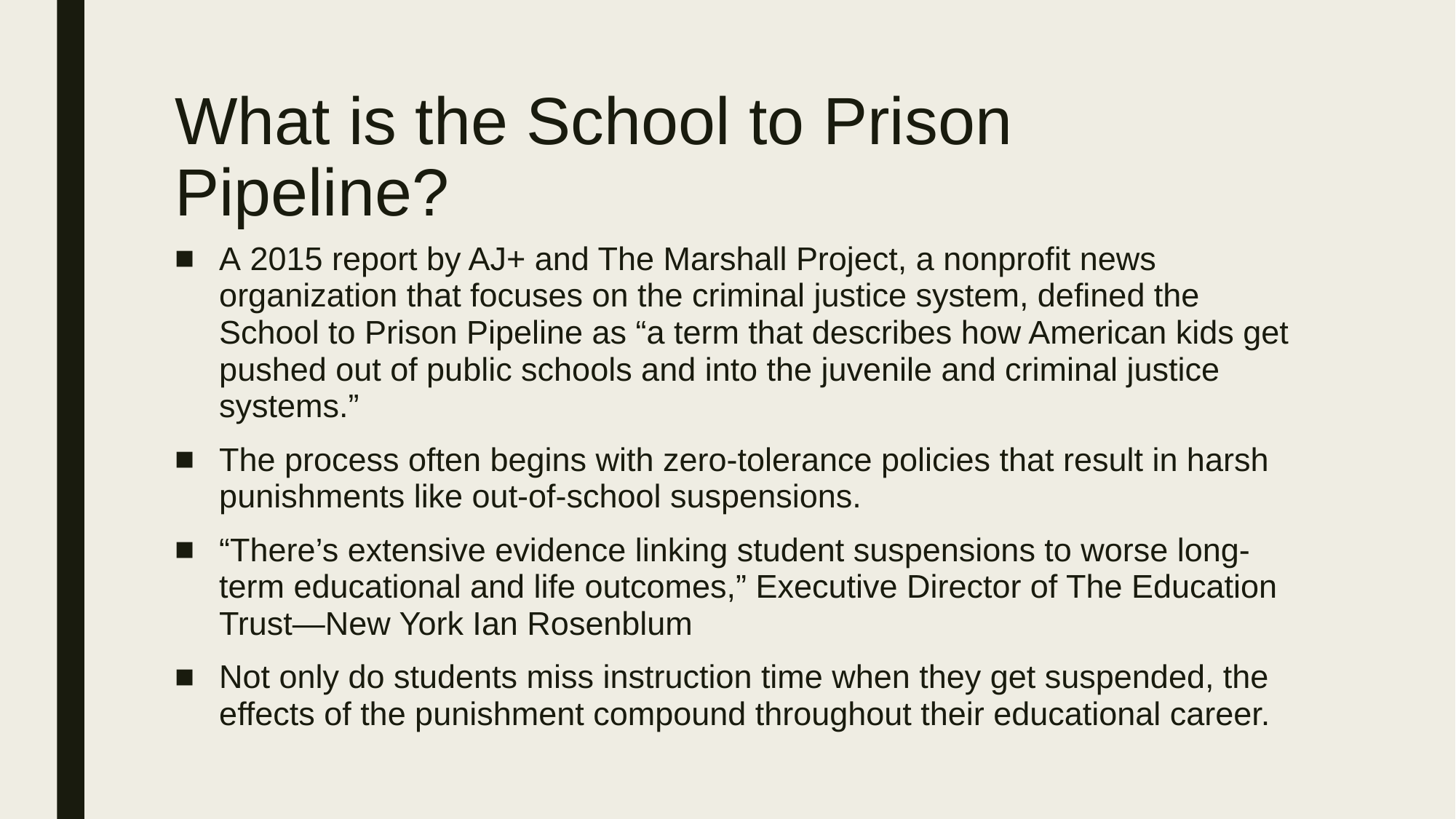

# What is the School to Prison Pipeline?
A 2015 report by AJ+ and The Marshall Project, a nonprofit news organization that focuses on the criminal justice system, defined the School to Prison Pipeline as “a term that describes how American kids get pushed out of public schools and into the juvenile and criminal justice systems.”
The process often begins with zero-tolerance policies that result in harsh punishments like out-of-school suspensions.
“There’s extensive evidence linking student suspensions to worse long-term educational and life outcomes,” Executive Director of The Education Trust—New York Ian Rosenblum
Not only do students miss instruction time when they get suspended, the effects of the punishment compound throughout their educational career.